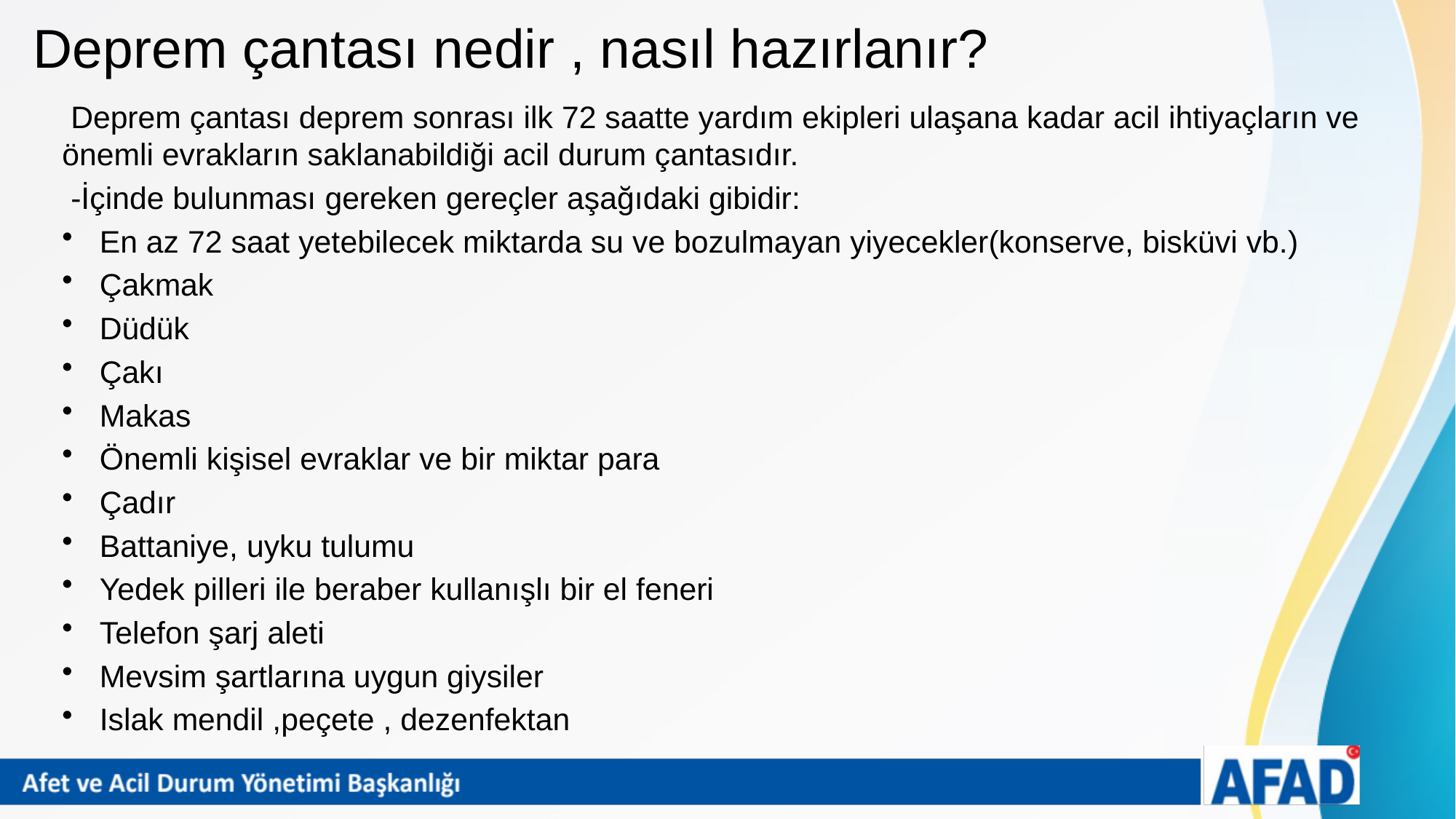

# Deprem çantası nedir , nasıl hazırlanır?
 Deprem çantası deprem sonrası ilk 72 saatte yardım ekipleri ulaşana kadar acil ihtiyaçların ve önemli evrakların saklanabildiği acil durum çantasıdır.
 -İçinde bulunması gereken gereçler aşağıdaki gibidir:
En az 72 saat yetebilecek miktarda su ve bozulmayan yiyecekler(konserve, bisküvi vb.)
Çakmak
Düdük
Çakı
Makas
Önemli kişisel evraklar ve bir miktar para
Çadır
Battaniye, uyku tulumu
Yedek pilleri ile beraber kullanışlı bir el feneri
Telefon şarj aleti
Mevsim şartlarına uygun giysiler
Islak mendil ,peçete , dezenfektan